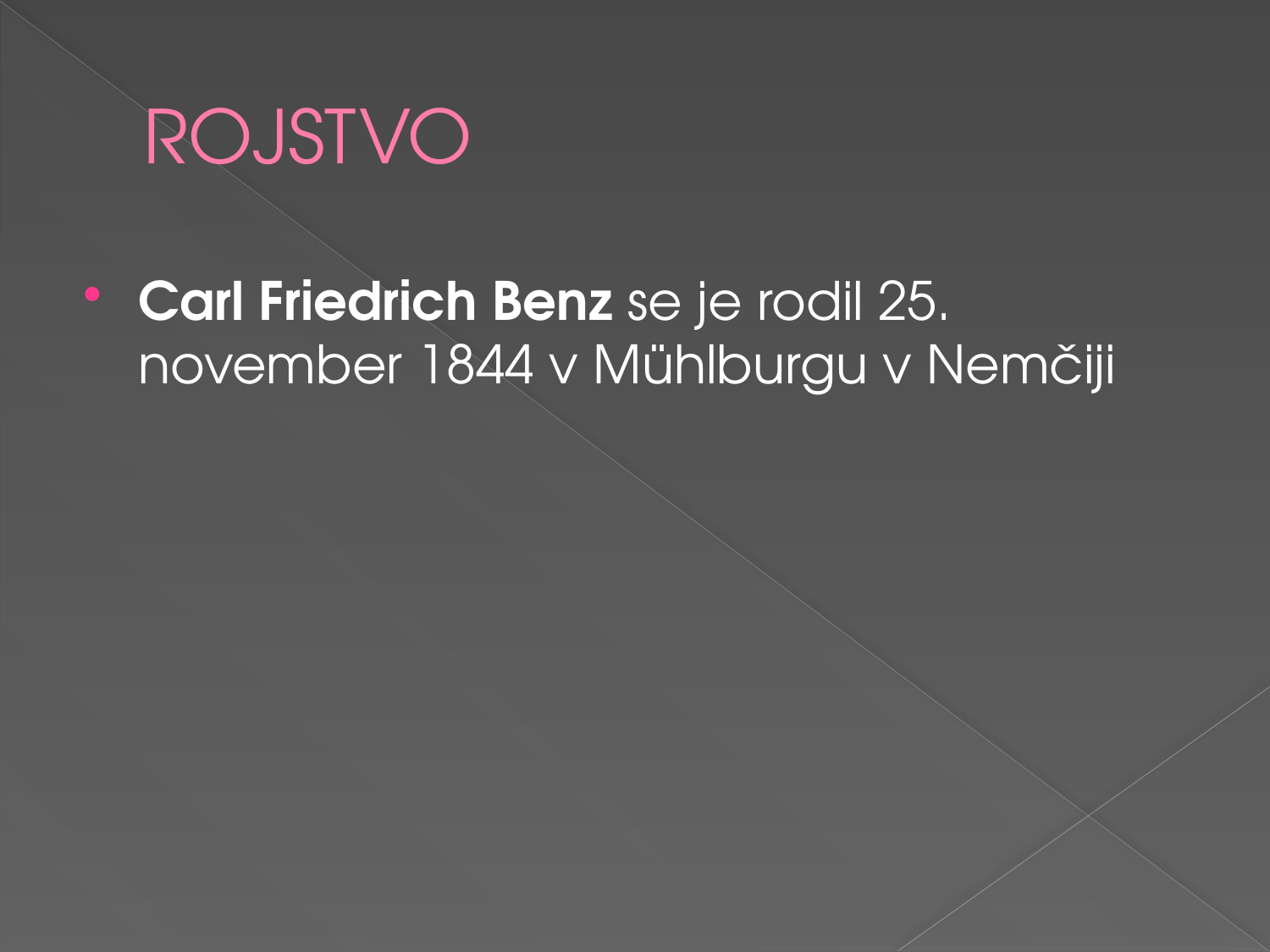

# ROJSTVO
Carl Friedrich Benz se je rodil 25. november 1844 v Mühlburgu v Nemčiji